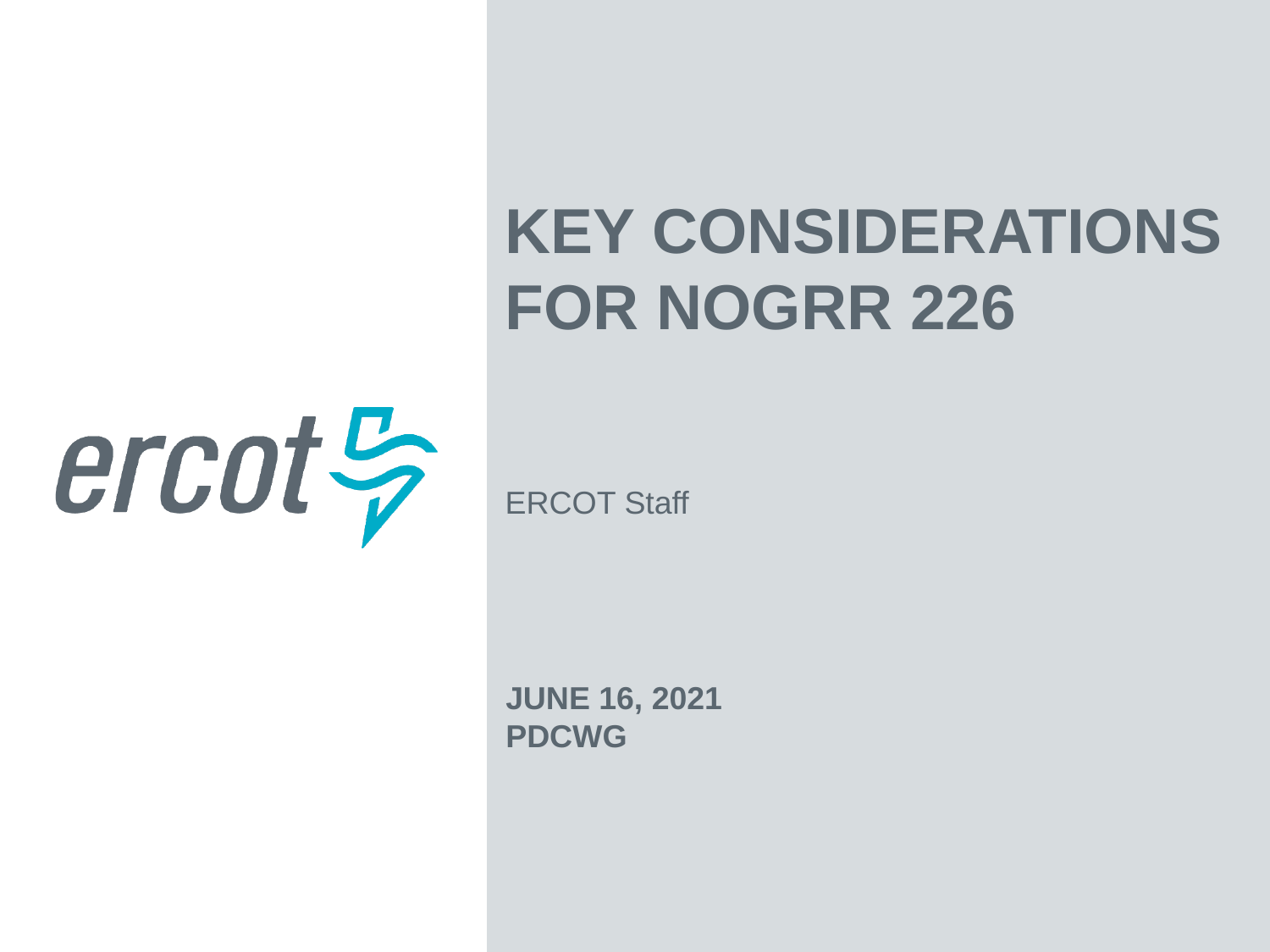

Key Considerations for NOGRR 226
ERCOT Staff
June 16, 2021
PDCWG